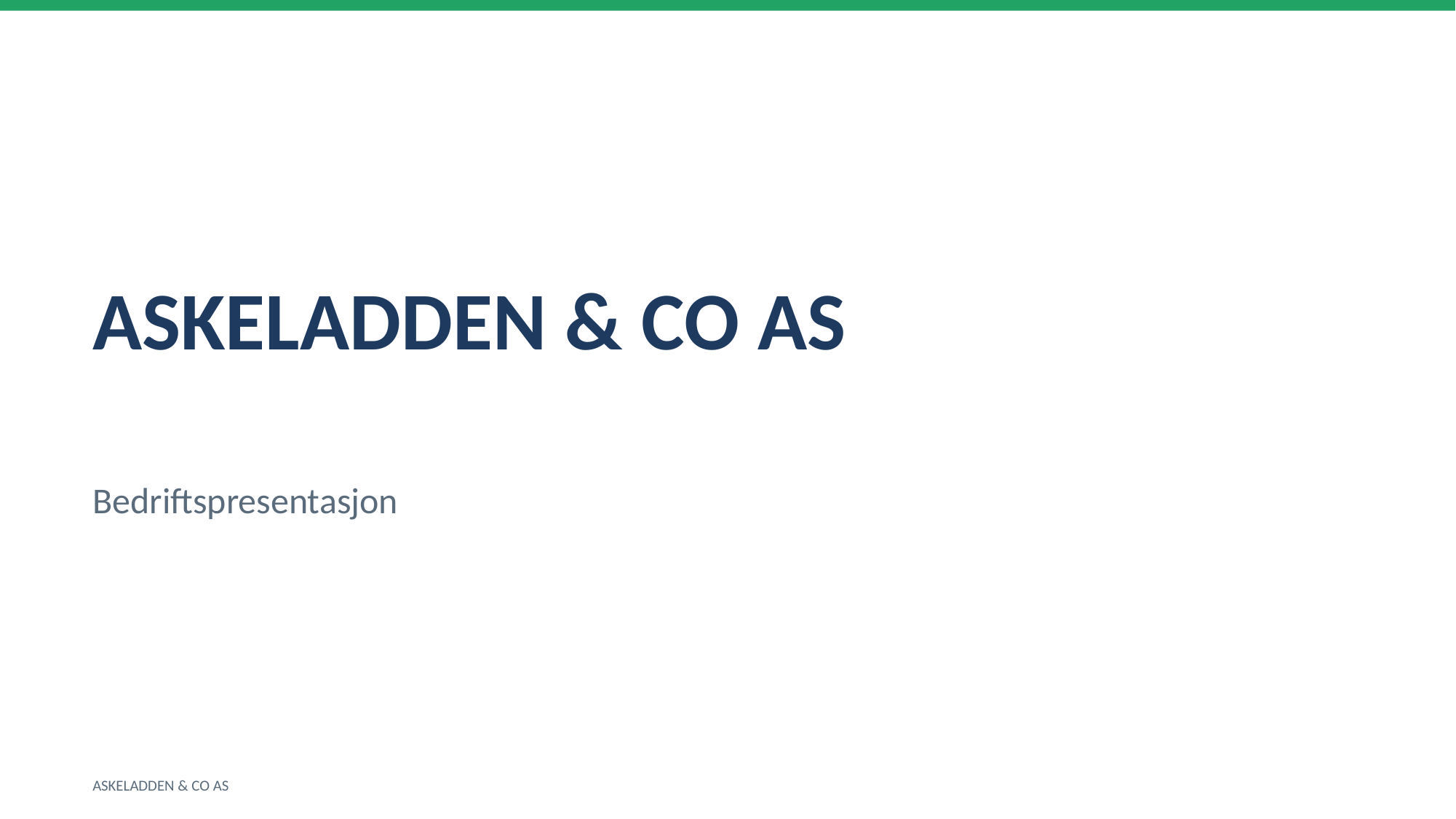

ASKELADDEN & CO AS
Bedriftspresentasjon
ASKELADDEN & CO AS